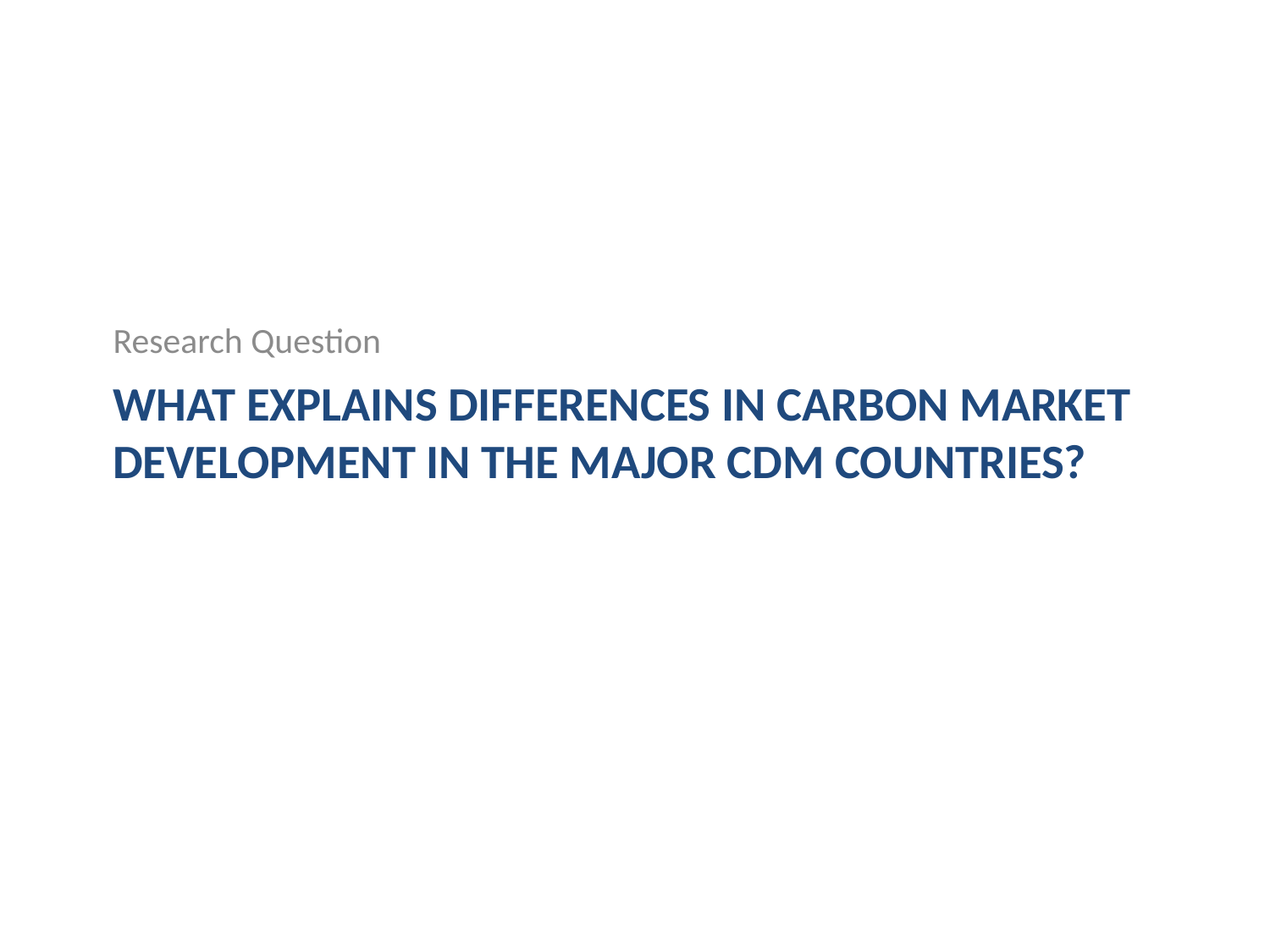

Research Question
# What explains differences in carbon market development in the major CDM countries?